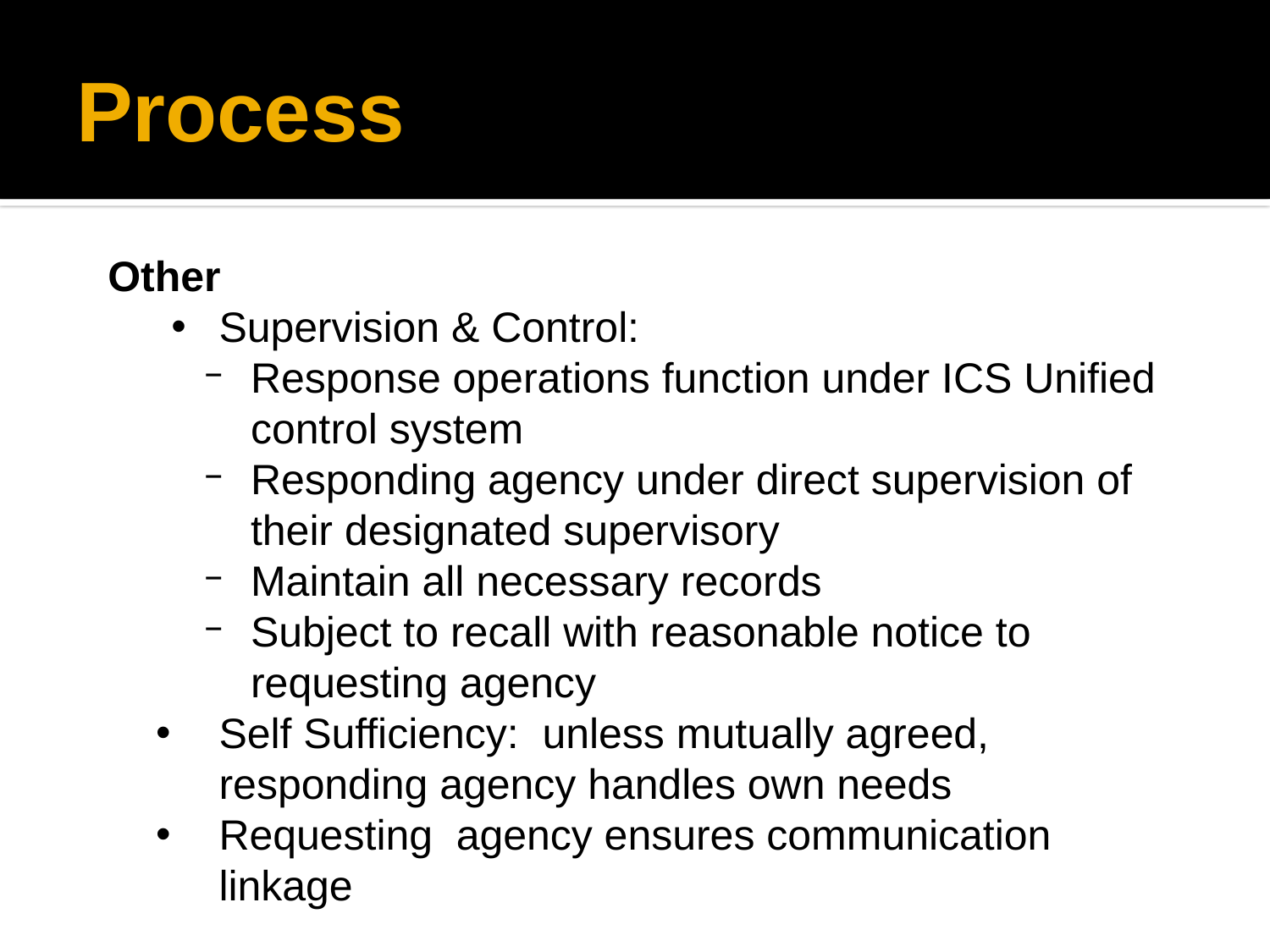

# Process
Other
Supervision & Control:
Response operations function under ICS Unified control system
Responding agency under direct supervision of their designated supervisory
Maintain all necessary records
Subject to recall with reasonable notice to requesting agency
Self Sufficiency:  unless mutually agreed, responding agency handles own needs
Requesting  agency ensures communication linkage